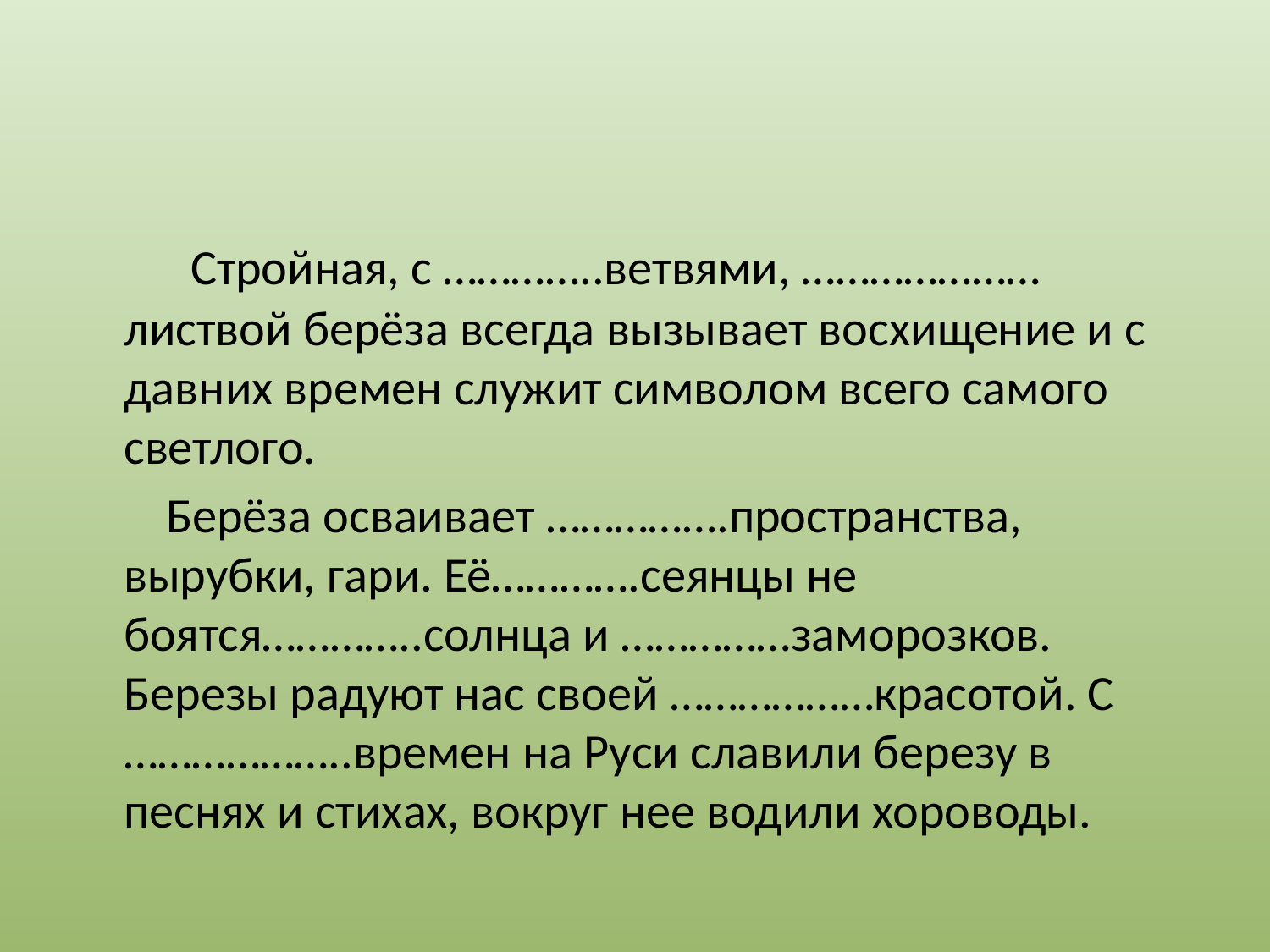

#
         Стройная, с …………..ветвями, ………………… листвой берёза всегда вызывает восхищение и с давних времен служит символом всего самого светлого.
        Берёза осваивает …………….пространства, вырубки, гари. Её………….сеянцы не боятся…………..солнца и ……………заморозков.           Березы радуют нас своей ………………красотой. С ………………..времен на Руси славили березу в песнях и стихах, вокруг нее водили хороводы.